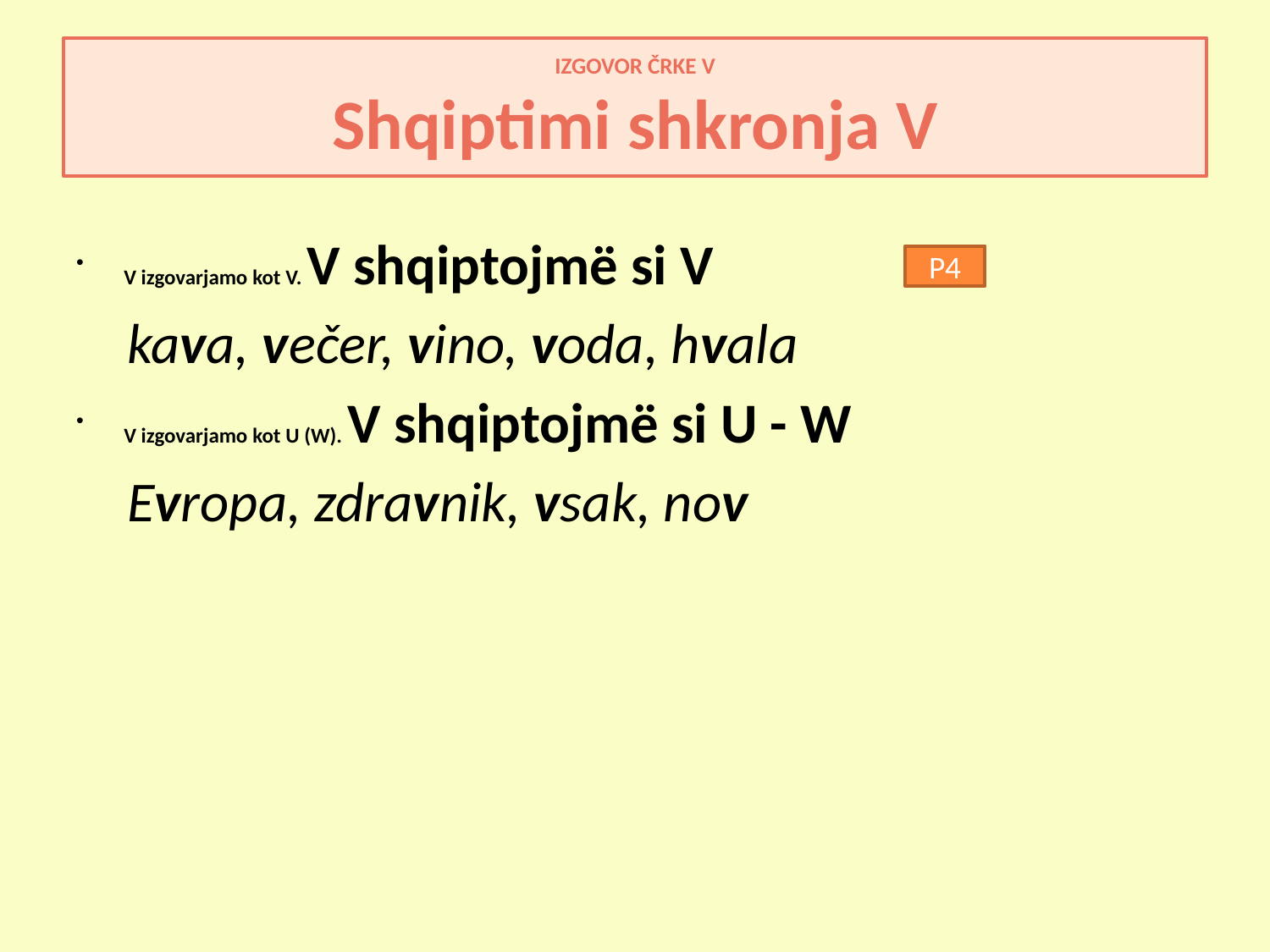

# IZGOVOR ČRKE V Shqiptimi shkronja V
V izgovarjamo kot V. V shqiptojmë si V
    kava, večer, vino, voda, hvala
V izgovarjamo kot U (W). V shqiptojmë si U - W
    Evropa, zdravnik, vsak, nov

P4